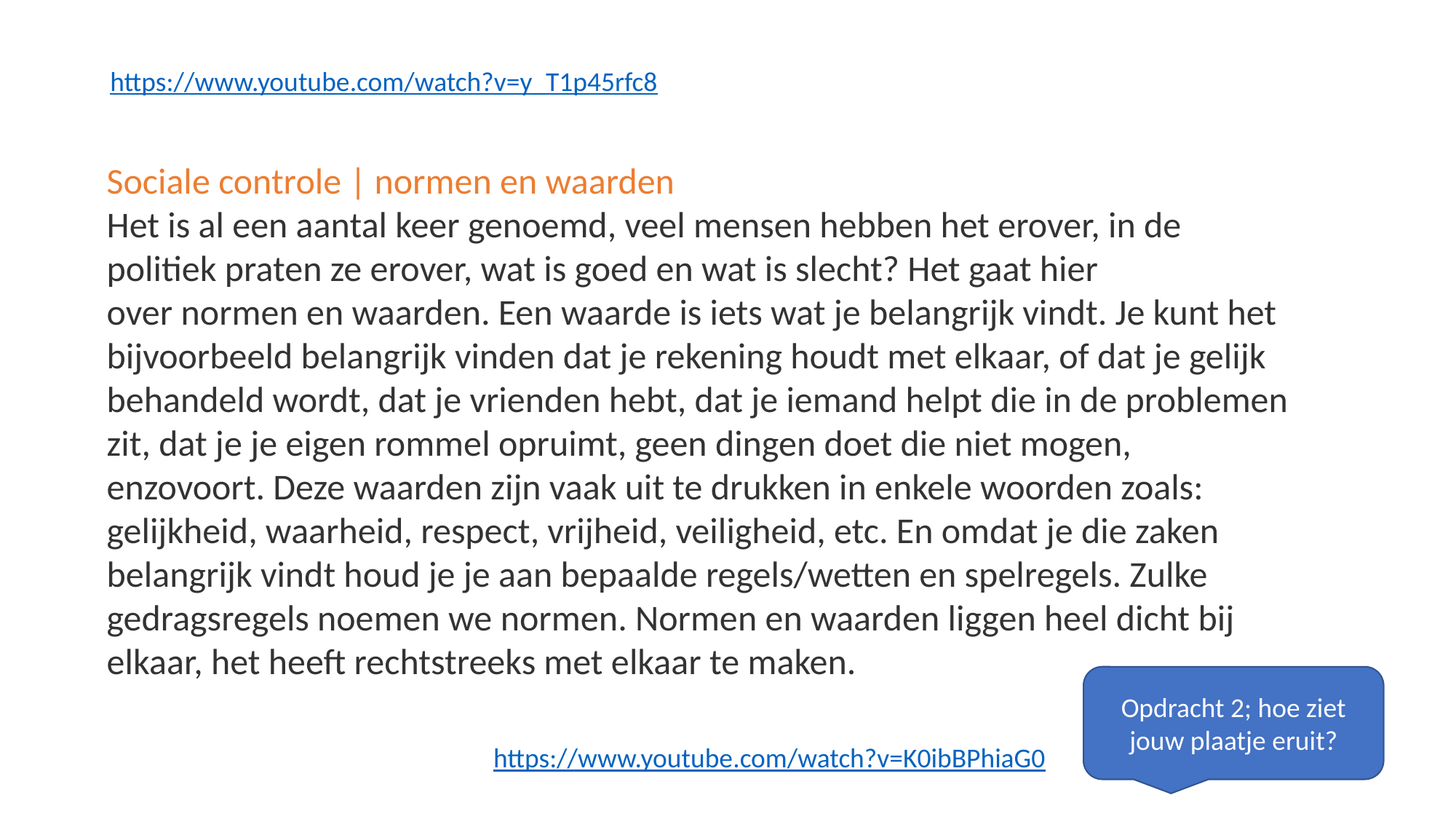

https://www.youtube.com/watch?v=y_T1p45rfc8
Sociale controle | normen en waarden
Het is al een aantal keer genoemd, veel mensen hebben het erover, in de politiek praten ze erover, wat is goed en wat is slecht? Het gaat hier over normen en waarden. Een waarde is iets wat je belangrijk vindt. Je kunt het bijvoorbeeld belangrijk vinden dat je rekening houdt met elkaar, of dat je gelijk behandeld wordt, dat je vrienden hebt, dat je iemand helpt die in de problemen zit, dat je je eigen rommel opruimt, geen dingen doet die niet mogen, enzovoort. Deze waarden zijn vaak uit te drukken in enkele woorden zoals: gelijkheid, waarheid, respect, vrijheid, veiligheid, etc. En omdat je die zaken belangrijk vindt houd je je aan bepaalde regels/wetten en spelregels. Zulke gedragsregels noemen we normen. Normen en waarden liggen heel dicht bij elkaar, het heeft rechtstreeks met elkaar te maken.
Opdracht 2; hoe ziet jouw plaatje eruit?
https://www.youtube.com/watch?v=K0ibBPhiaG0